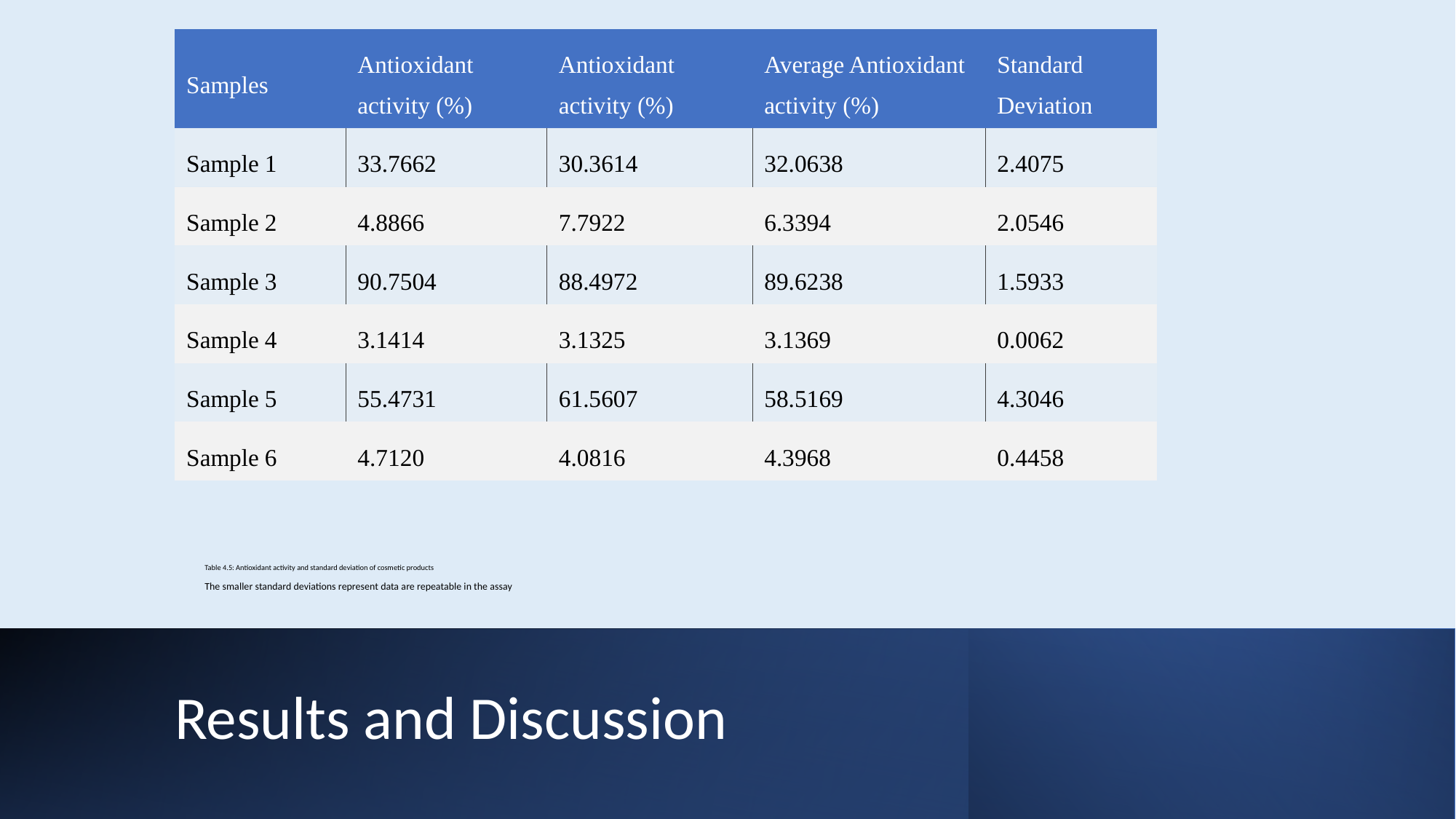

| Samples | Antioxidant activity (%) | Antioxidant activity (%) | Average Antioxidant activity (%) | Standard Deviation |
| --- | --- | --- | --- | --- |
| Sample 1 | 33.7662 | 30.3614 | 32.0638 | 2.4075 |
| Sample 2 | 4.8866 | 7.7922 | 6.3394 | 2.0546 |
| Sample 3 | 90.7504 | 88.4972 | 89.6238 | 1.5933 |
| Sample 4 | 3.1414 | 3.1325 | 3.1369 | 0.0062 |
| Sample 5 | 55.4731 | 61.5607 | 58.5169 | 4.3046 |
| Sample 6 | 4.7120 | 4.0816 | 4.3968 | 0.4458 |
Table 4.5: Antioxidant activity and standard deviation of cosmetic products

The smaller standard deviations represent data are repeatable in the assay

# Results and Discussion